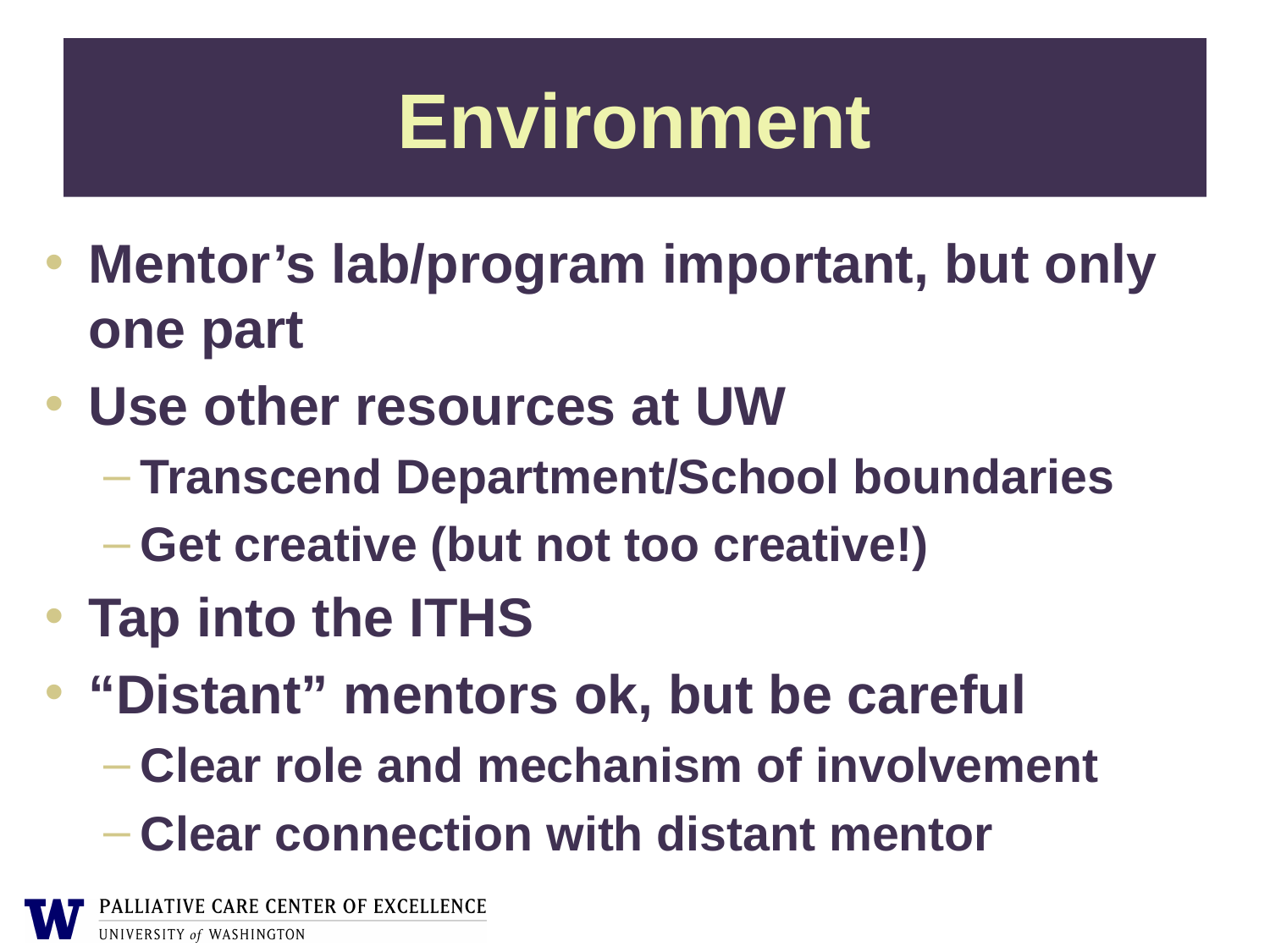

# Environment
Mentor’s lab/program important, but only one part
Use other resources at UW
Transcend Department/School boundaries
Get creative (but not too creative!)
Tap into the ITHS
“Distant” mentors ok, but be careful
Clear role and mechanism of involvement
Clear connection with distant mentor